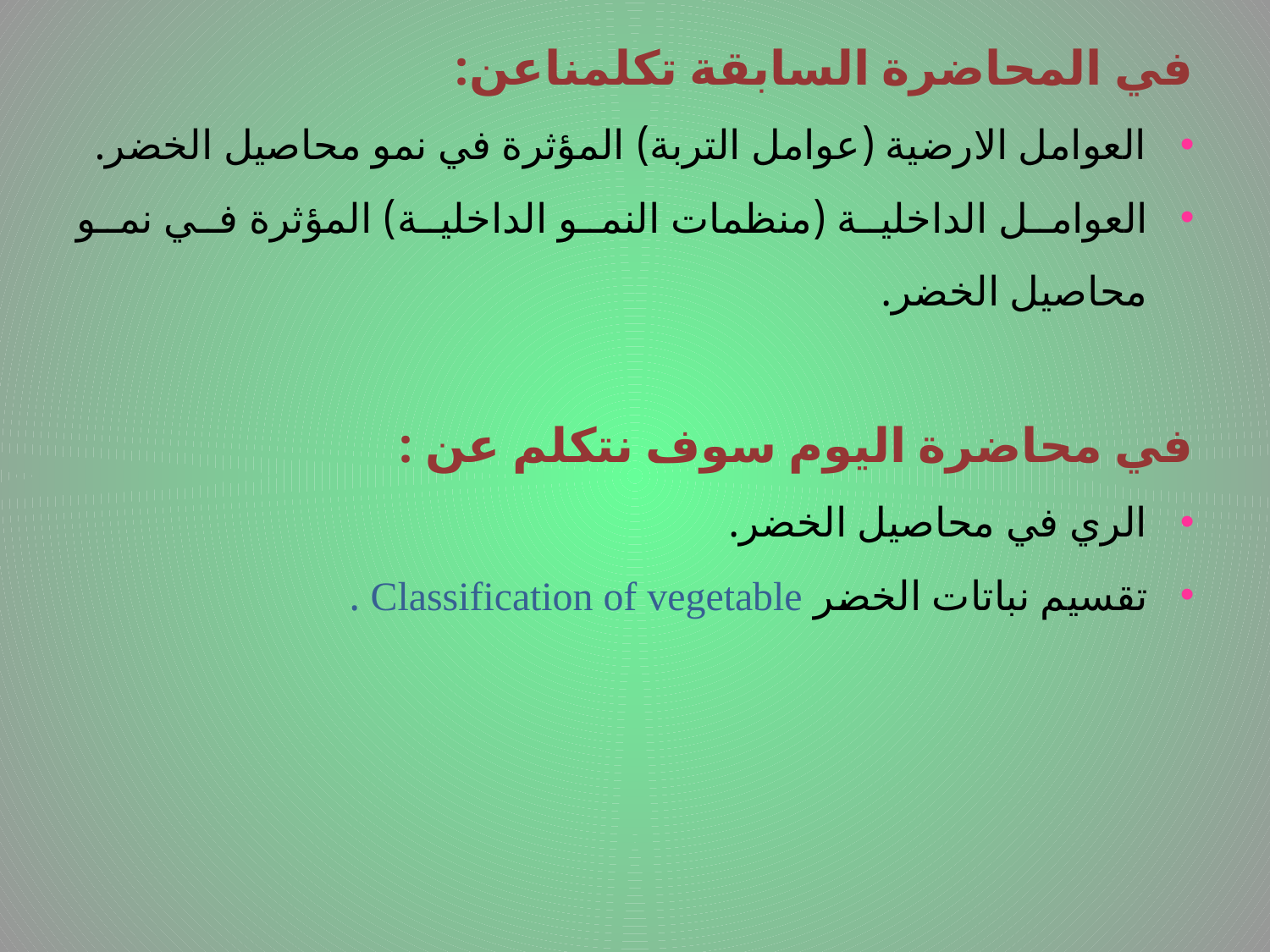

في المحاضرة السابقة تكلمناعن:
العوامل الارضية (عوامل التربة) المؤثرة في نمو محاصيل الخضر.
العوامل الداخلية (منظمات النمو الداخلية) المؤثرة في نمو محاصيل الخضر.

في محاضرة اليوم سوف نتكلم عن :
الري في محاصيل الخضر.
تقسيم نباتات الخضر Classification of vegetable .

# .